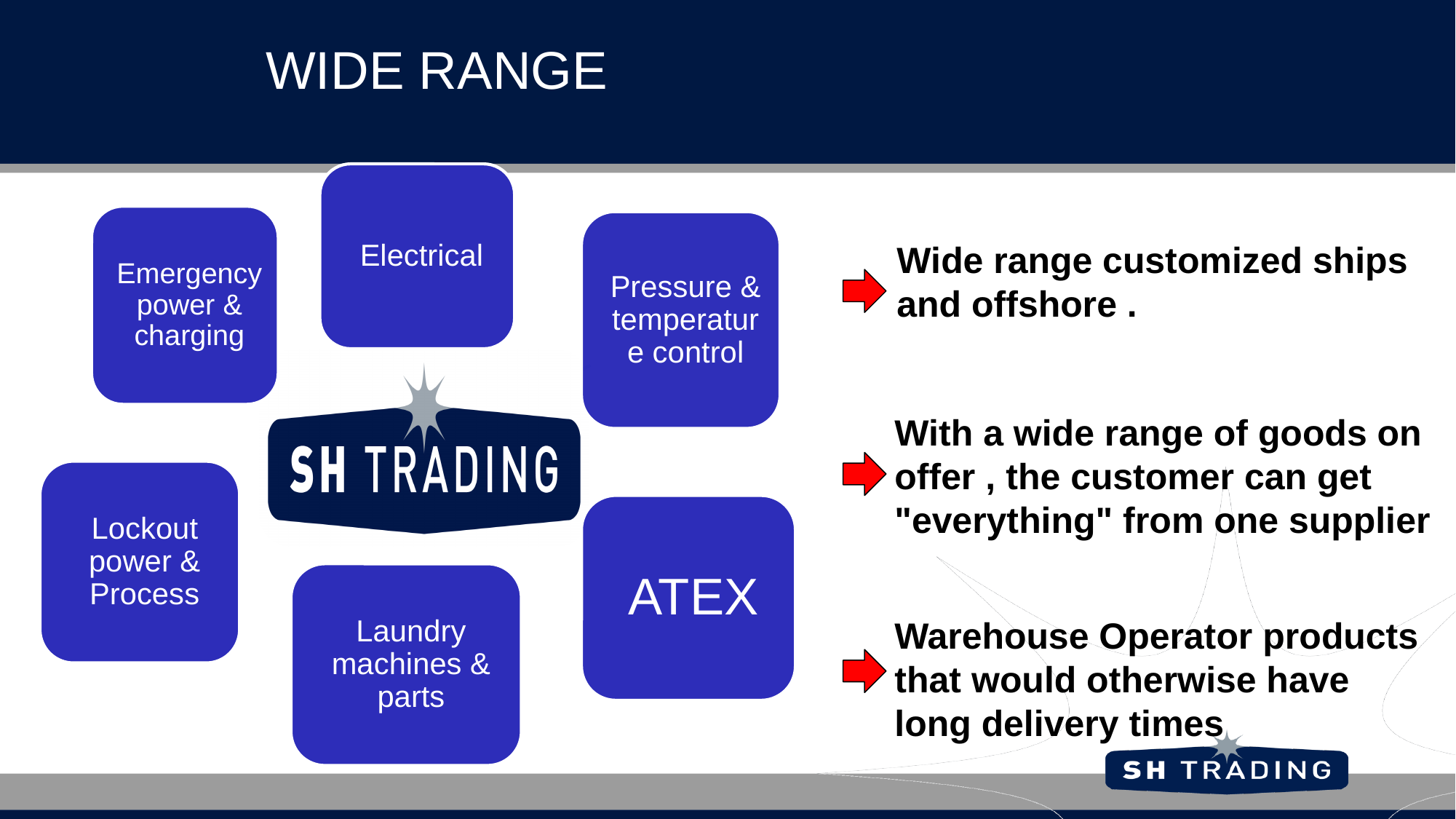

WIDE RANGE

Electrical
Pressure & temperature control
ATEX
Laundry machines & parts
Lockout power & Process
Emergency power & charging
Wide range customized ships and offshore .

With a wide range of goods on offer , the customer can get "everything" from one supplier

Warehouse Operator products that would otherwise have long delivery times